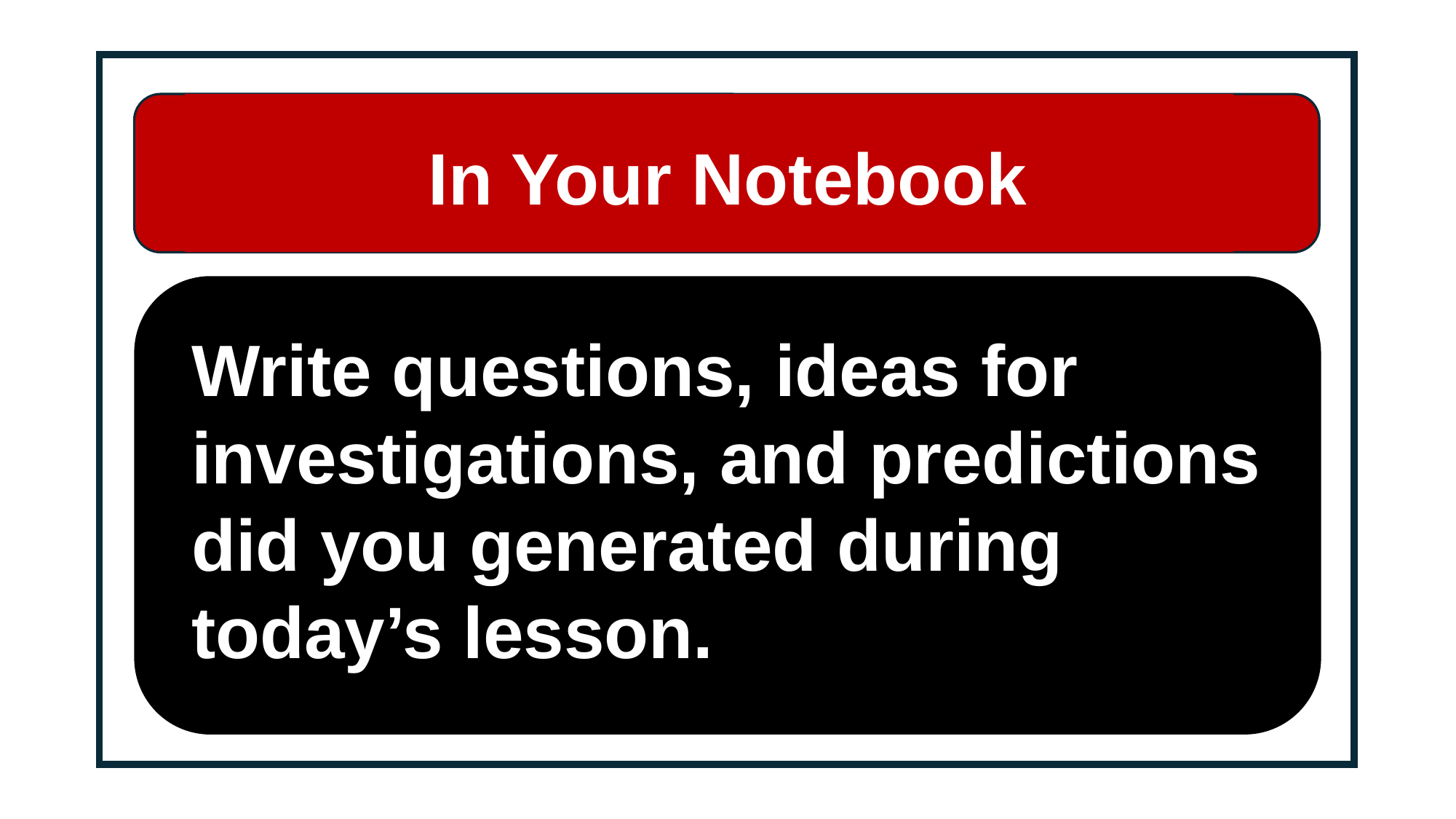

# In Your Notebook
Write questions, ideas for investigations, and predictions did you generated during today’s lesson.